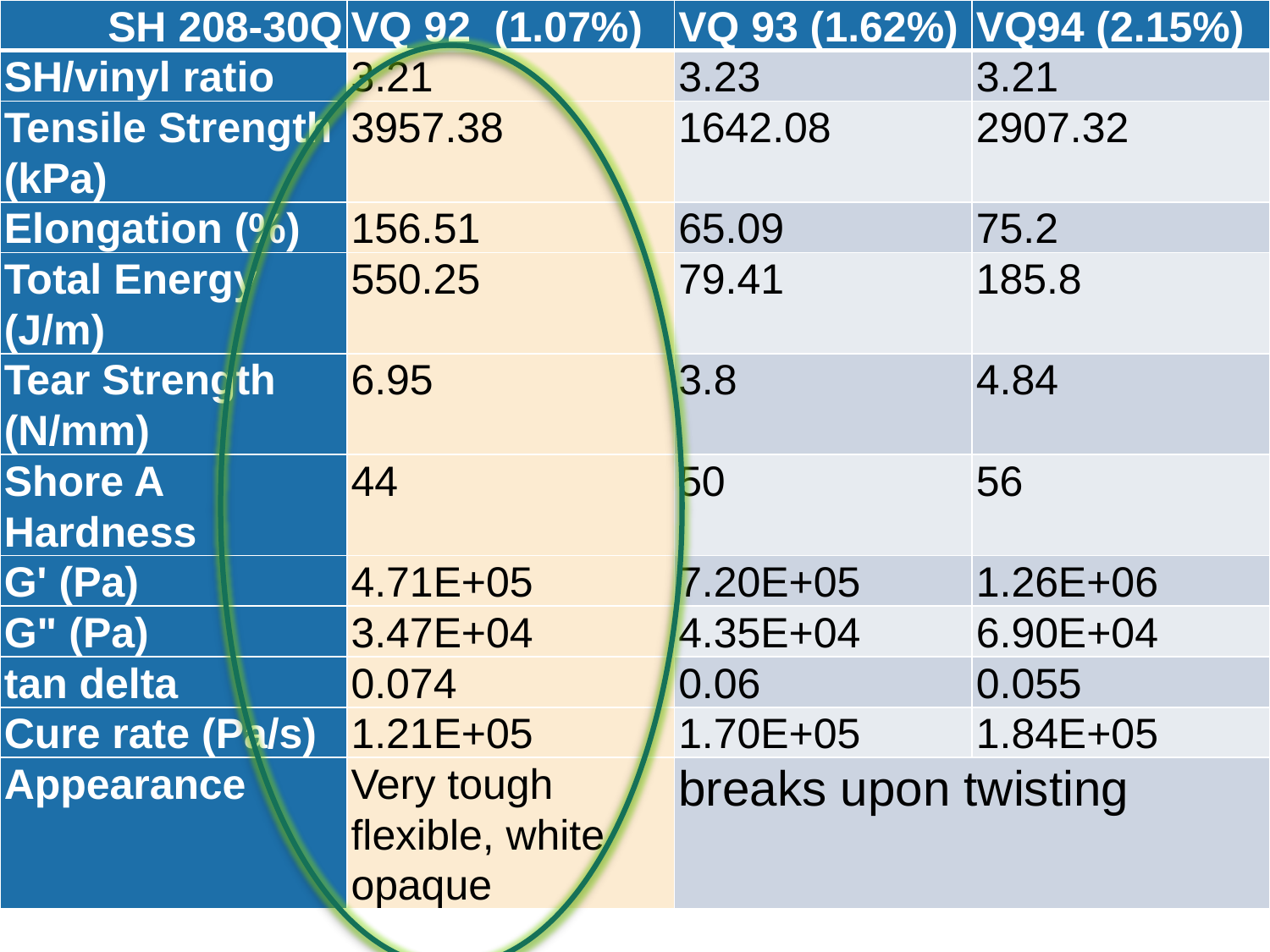

| SH 208-30Q | VQ 92 (1.07%) | VQ 93 (1.62%) | VQ94 (2.15%) |
| --- | --- | --- | --- |
| SH/vinyl ratio | 3.21 | 3.23 | 3.21 |
| Tensile Strength (kPa) | 3957.38 | 1642.08 | 2907.32 |
| Elongation (%) | 156.51 | 65.09 | 75.2 |
| Total Energy (J/m) | 550.25 | 79.41 | 185.8 |
| Tear Strength (N/mm) | 6.95 | 3.8 | 4.84 |
| Shore A Hardness | 44 | 50 | 56 |
| G' (Pa) | 4.71E+05 | 7.20E+05 | 1.26E+06 |
| G" (Pa) | 3.47E+04 | 4.35E+04 | 6.90E+04 |
| tan delta | 0.074 | 0.06 | 0.055 |
| Cure rate (Pa/s) | 1.21E+05 | 1.70E+05 | 1.84E+05 |
| Appearance | Very tough flexible, white opaque | breaks upon twisting |  |
# Vinyl Content VQ Resins (T=0)